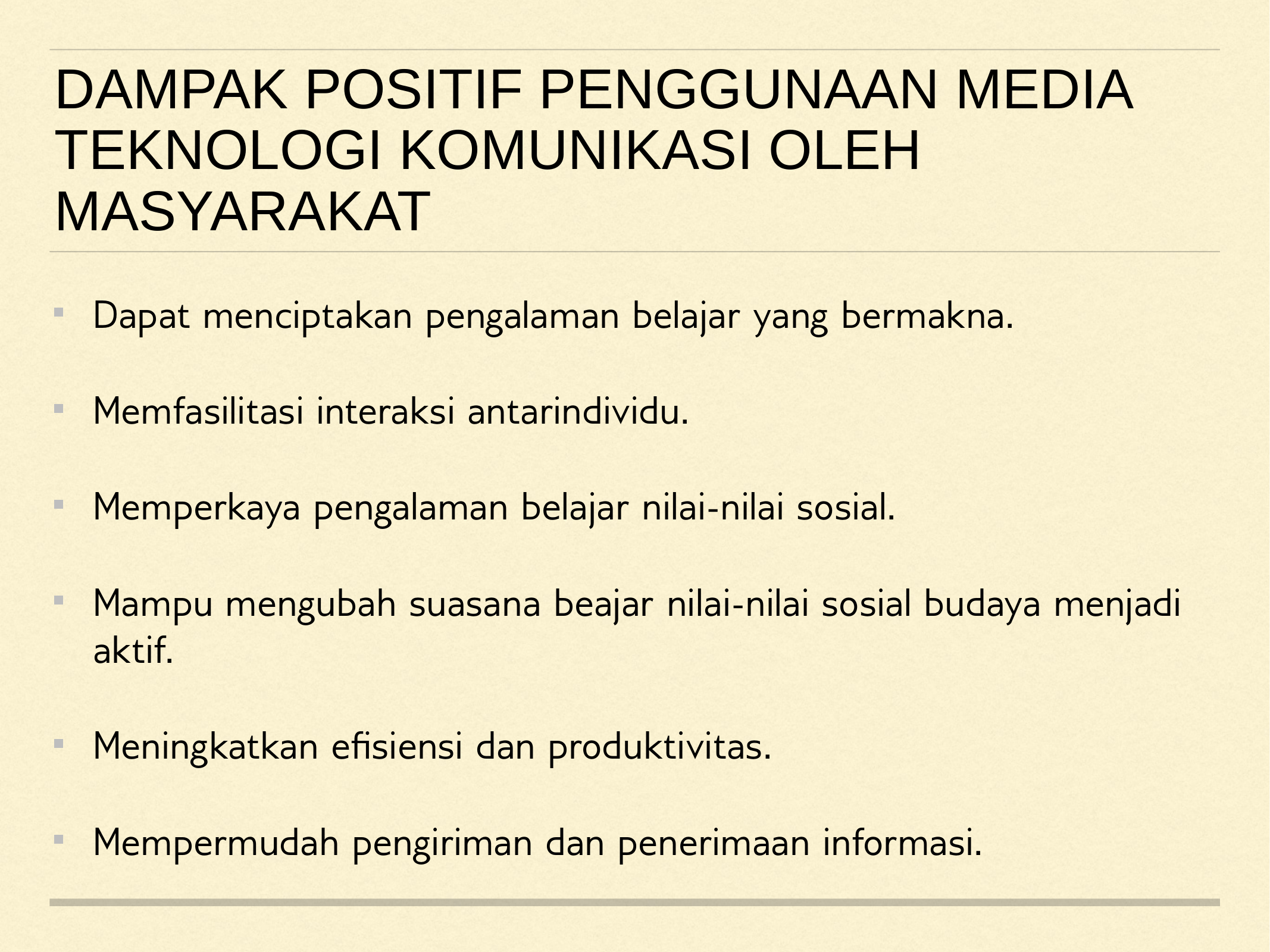

# dampak positif penggunaan media teknologi komunikasi oleh masyarakat
Dapat menciptakan pengalaman belajar yang bermakna.
Memfasilitasi interaksi antarindividu.
Memperkaya pengalaman belajar nilai-nilai sosial.
Mampu mengubah suasana beajar nilai-nilai sosial budaya menjadi aktif.
Meningkatkan efisiensi dan produktivitas.
Mempermudah pengiriman dan penerimaan informasi.